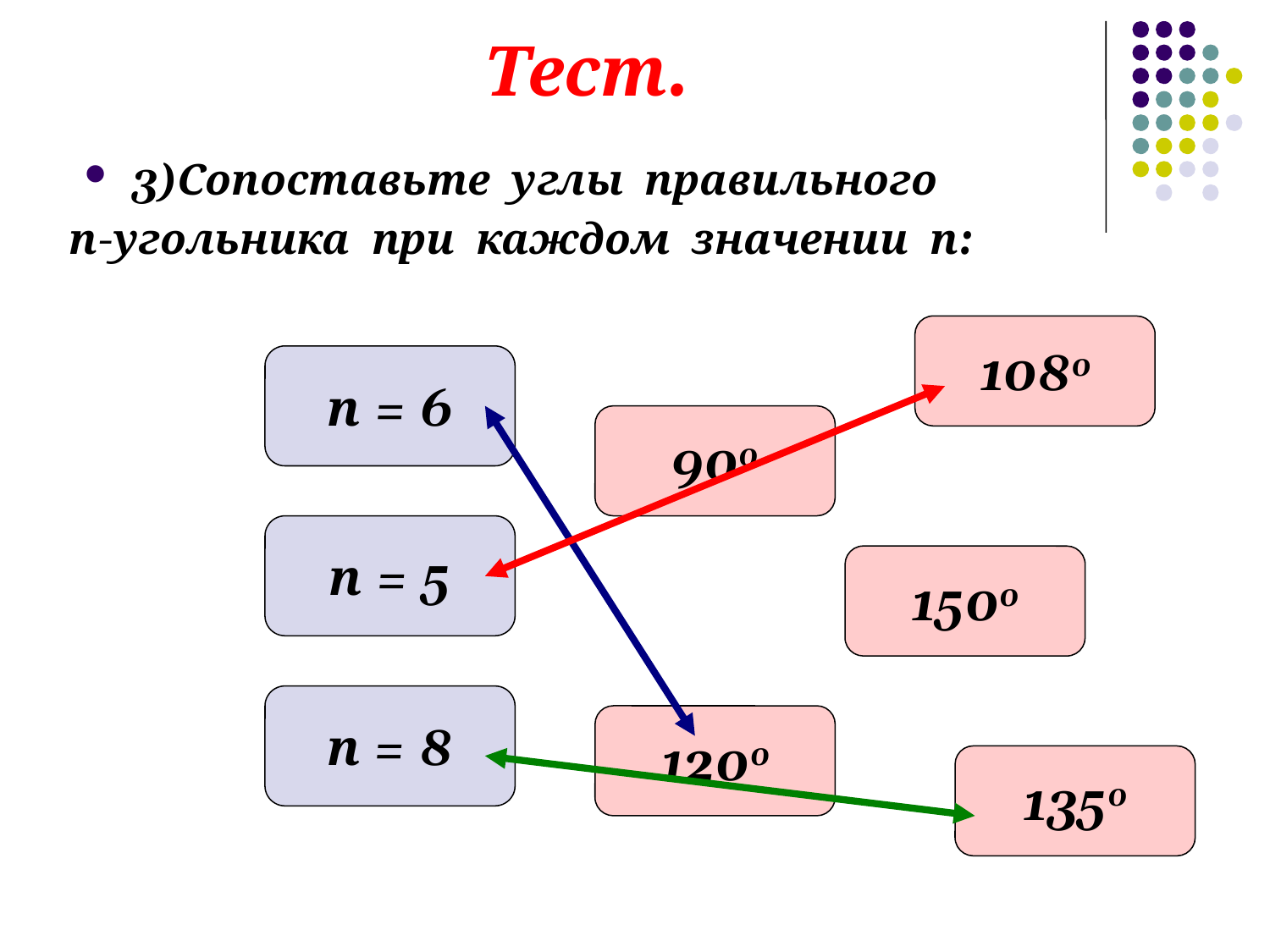

# Тест.
3)Сопоставьте  углы  правильного
 п-угольника  при  каждом  значении  п:
1080
п = 6

900
п = 5
1500
п = 8
1200
1350